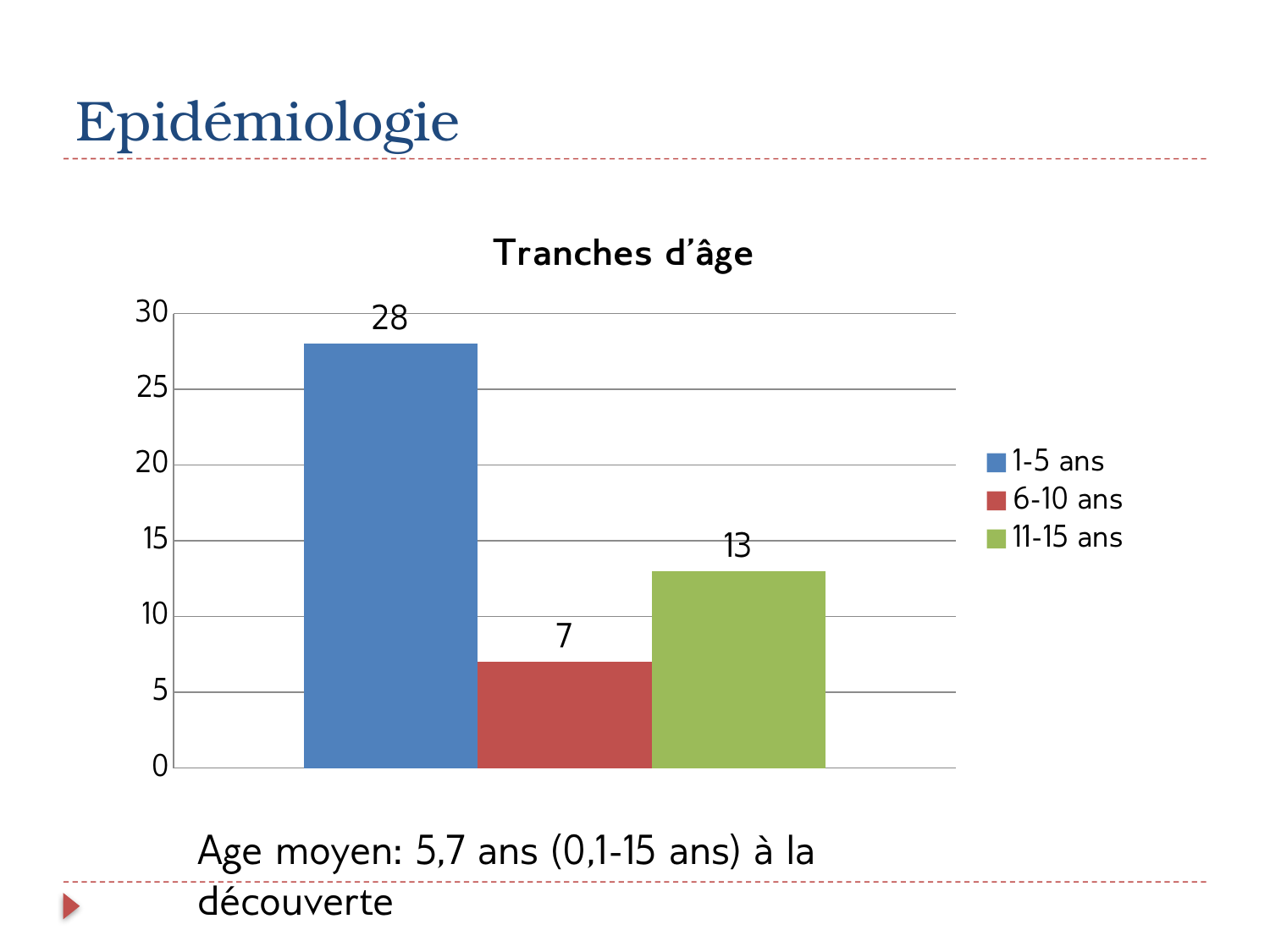

# Epidémiologie

### Chart: Tranches d’âge

| Category | 1-5 ans | 6-10 ans | 11-15 ans |
|---|---|---|---|
| Catégorie 1 | 28.0 | 7.0 | 13.0 |
Age moyen: 5,7 ans (0,1-15 ans) à la découverte